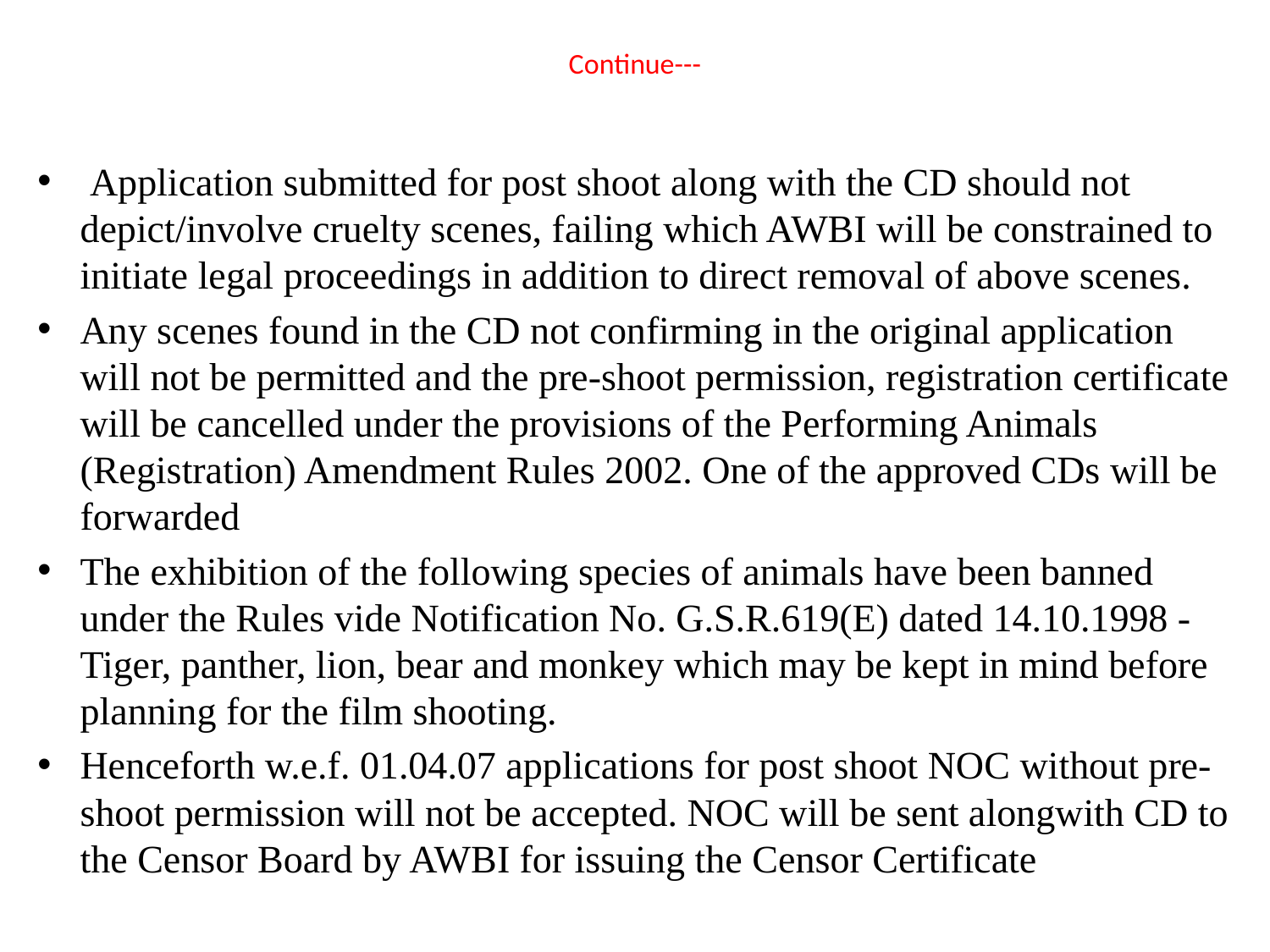

# Continue---

 Application submitted for post shoot along with the CD should not depict/involve cruelty scenes, failing which AWBI will be constrained to initiate legal proceedings in addition to direct removal of above scenes.
Any scenes found in the CD not confirming in the original application will not be permitted and the pre-shoot permission, registration certificate will be cancelled under the provisions of the Performing Animals (Registration) Amendment Rules 2002. One of the approved CDs will be forwarded
The exhibition of the following species of animals have been banned under the Rules vide Notification No. G.S.R.619(E) dated 14.10.1998 - Tiger, panther, lion, bear and monkey which may be kept in mind before planning for the film shooting.
Henceforth w.e.f. 01.04.07 applications for post shoot NOC without pre-shoot permission will not be accepted. NOC will be sent alongwith CD to the Censor Board by AWBI for issuing the Censor Certificate